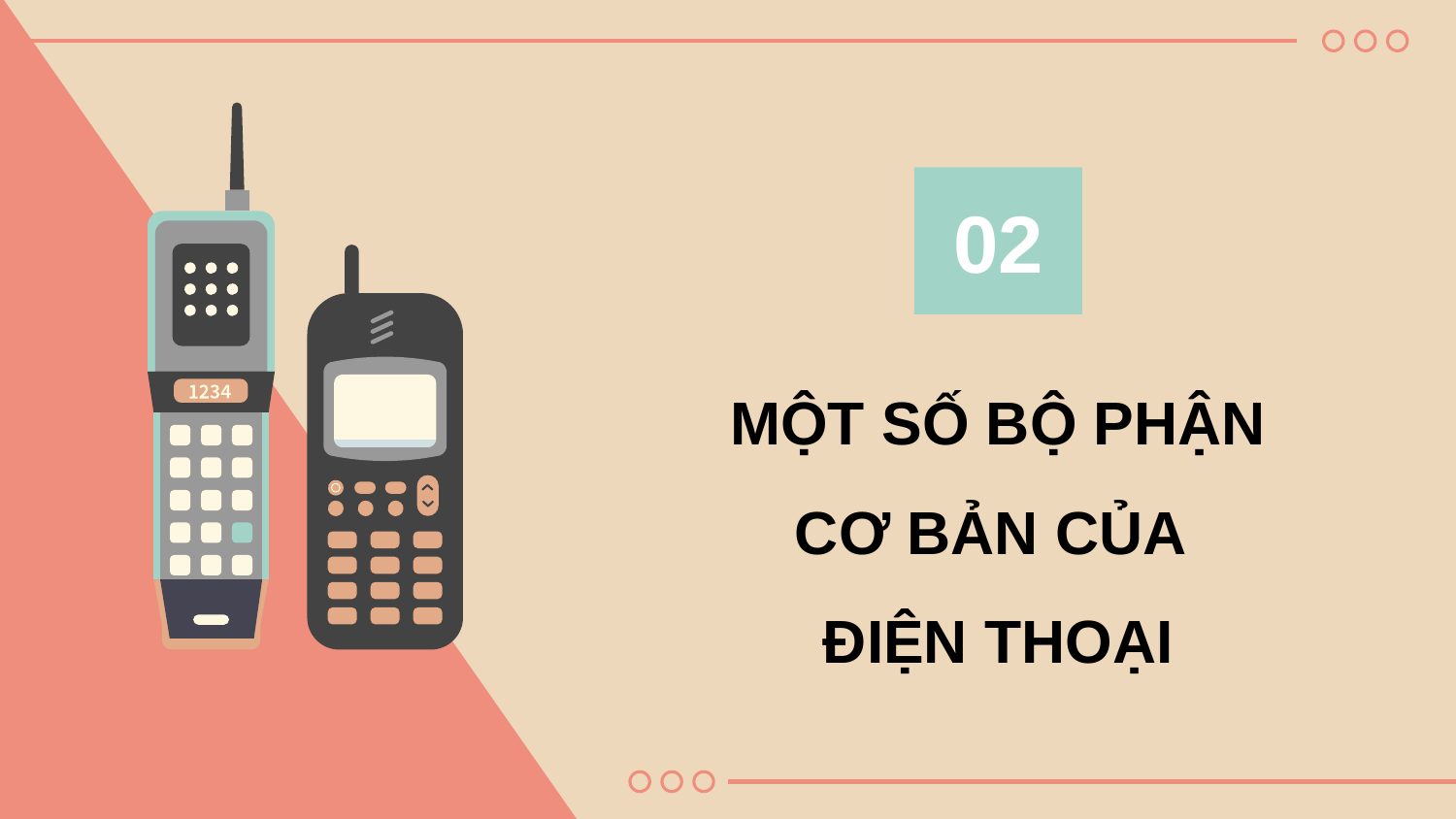

02

MỘT SỐ BỘ PHẬN CƠ BẢN CỦA
ĐIỆN THOẠI